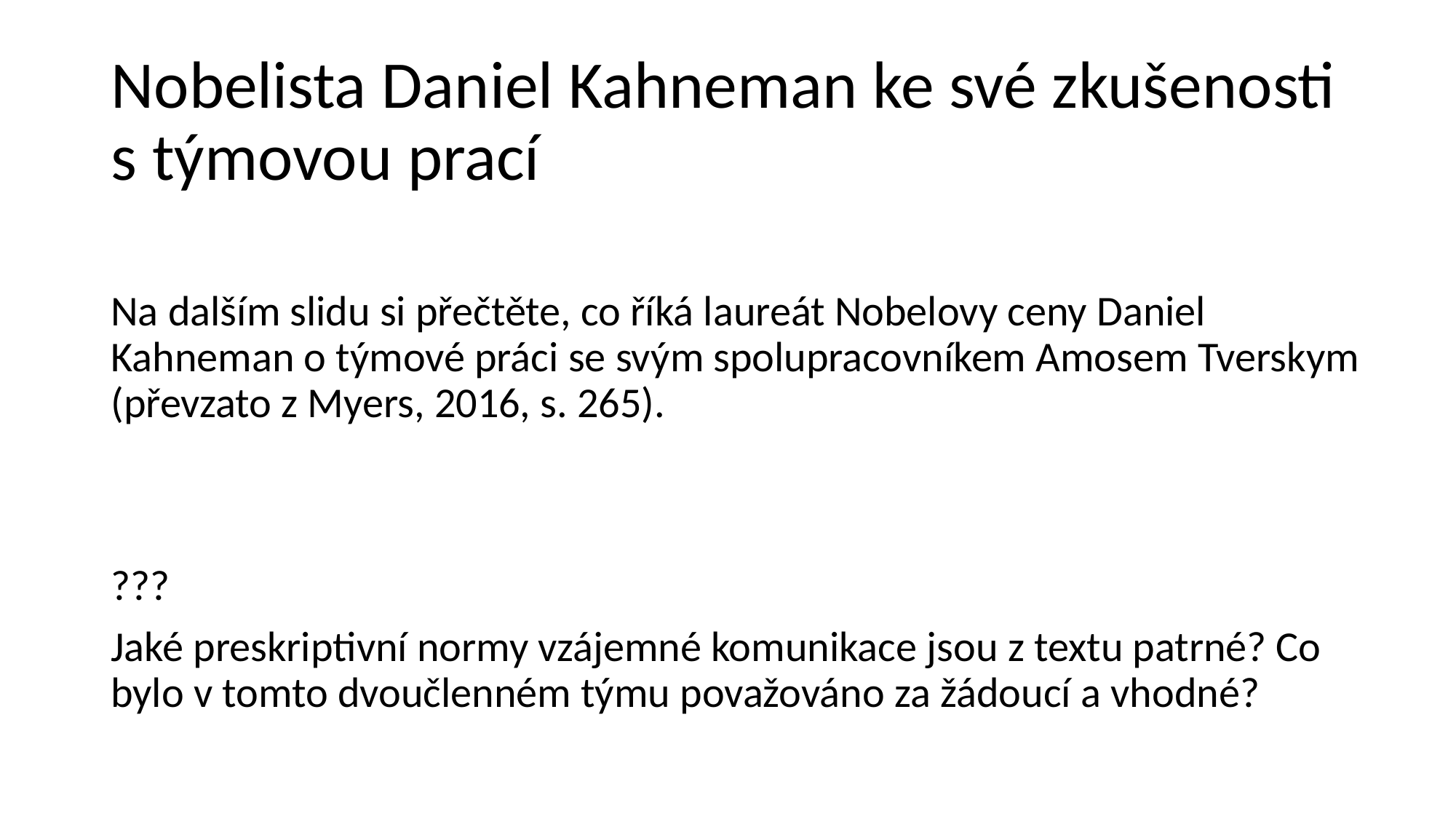

# Nobelista Daniel Kahneman ke své zkušenosti s týmovou prací

Na dalším slidu si přečtěte, co říká laureát Nobelovy ceny Daniel Kahneman o týmové práci se svým spolupracovníkem Amosem Tverskym (převzato z Myers, 2016, s. 265).

???
Jaké preskriptivní normy vzájemné komunikace jsou z textu patrné? Co bylo v tomto dvoučlenném týmu považováno za žádoucí a vhodné?